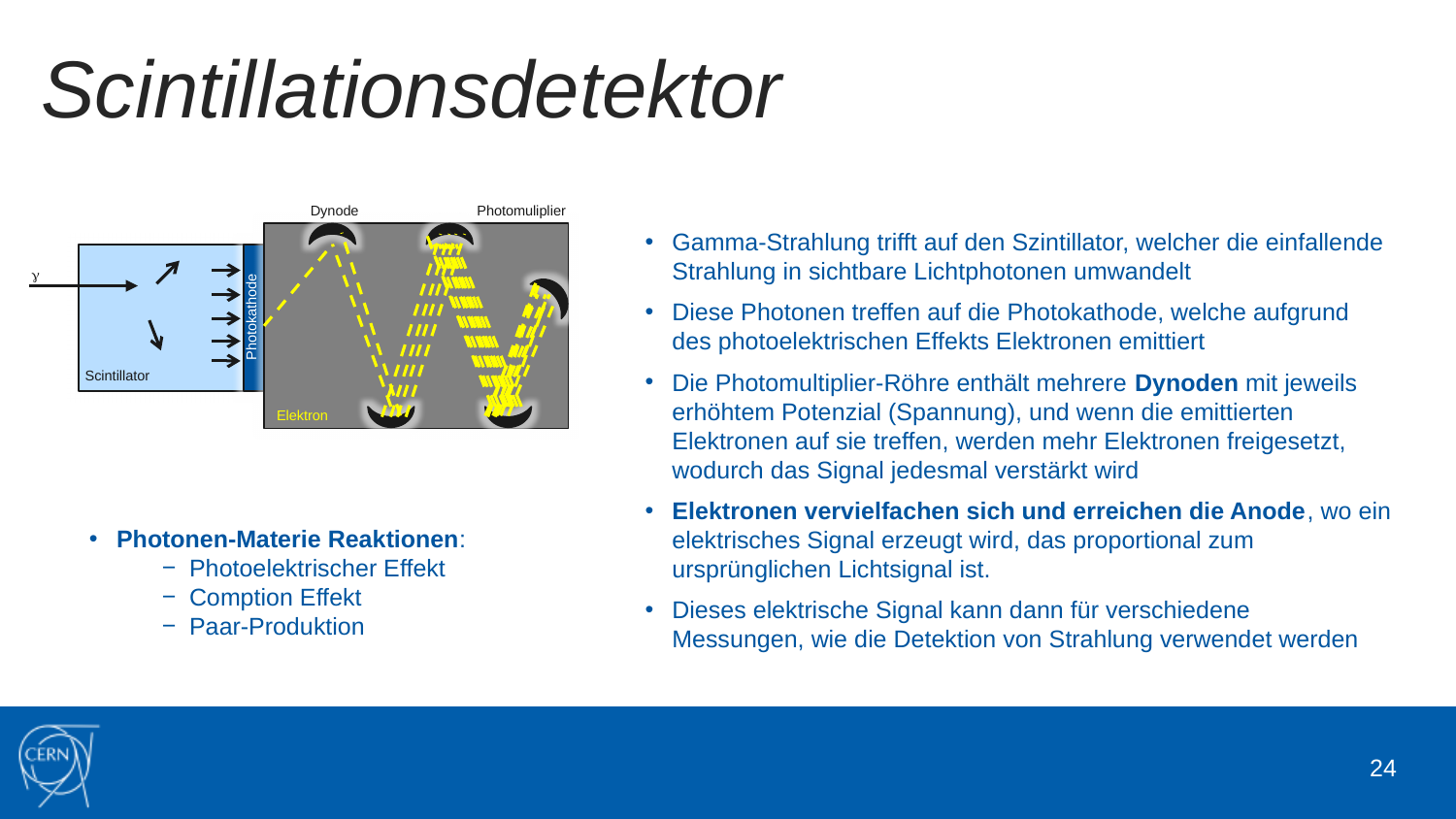

Scintillationsdetektor
Photomuliplier
Dynode

Gamma-Strahlung trifft auf den Szintillator, welcher die einfallende Strahlung in sichtbare Lichtphotonen umwandelt
Diese Photonen treffen auf die Photokathode, welche aufgrund des photoelektrischen Effekts Elektronen emittiert
Die Photomultiplier-Röhre enthält mehrere Dynoden mit jeweils erhöhtem Potenzial (Spannung), und wenn die emittierten Elektronen auf sie treffen, werden mehr Elektronen freigesetzt, wodurch das Signal jedesmal verstärkt wird
Elektronen vervielfachen sich und erreichen die Anode, wo ein elektrisches Signal erzeugt wird, das proportional zum ursprünglichen Lichtsignal ist.
Dieses elektrische Signal kann dann für verschiedene Messungen, wie die Detektion von Strahlung verwendet werden

γ

Photokathode
Scintillator

Elektron
Photonen-Materie Reaktionen:
Photoelektrischer Effekt
Comption Effekt
Paar-Produktion
24